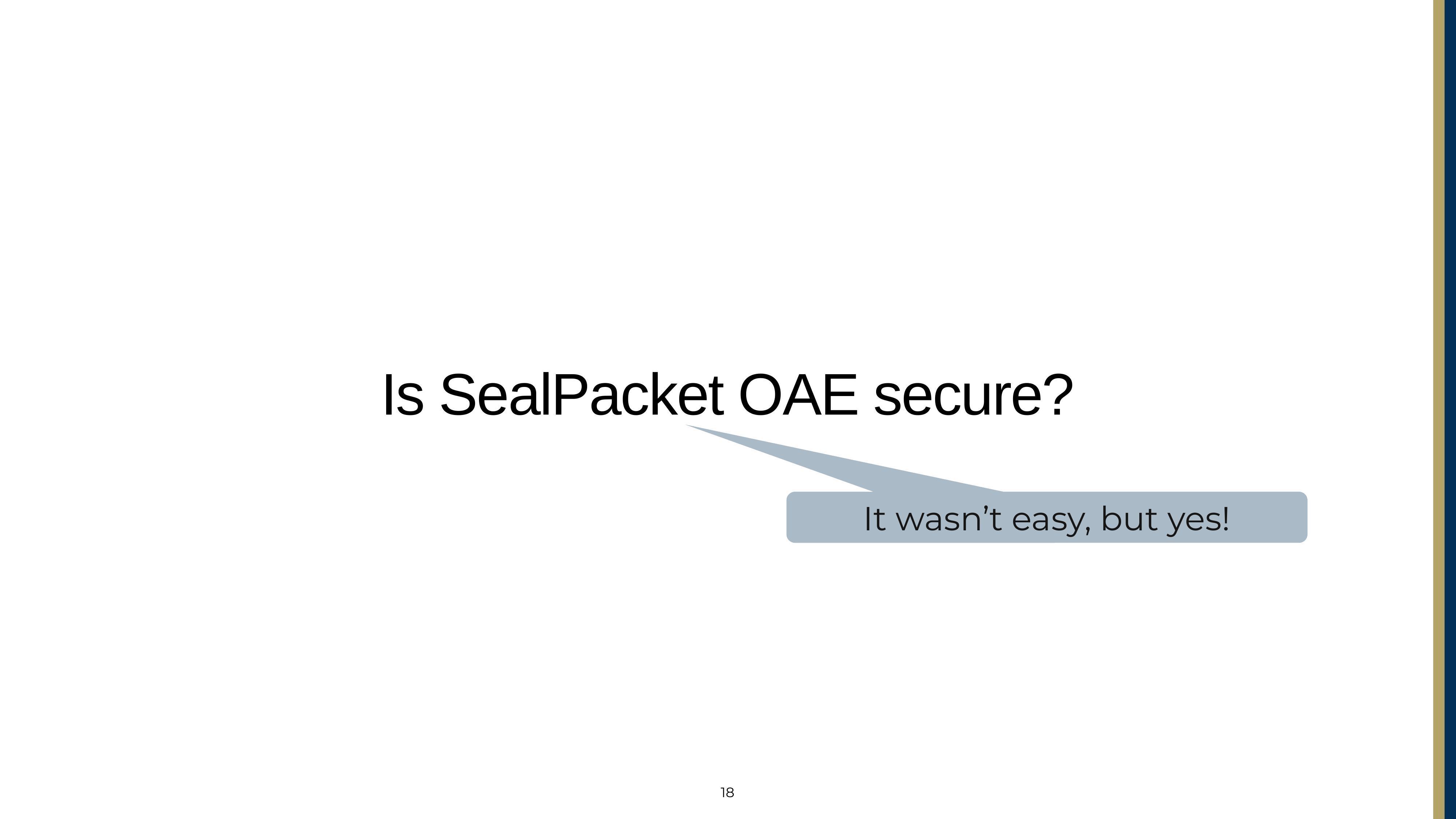

# Is SealPacket OAE secure?
It wasn’t easy, but yes!
18